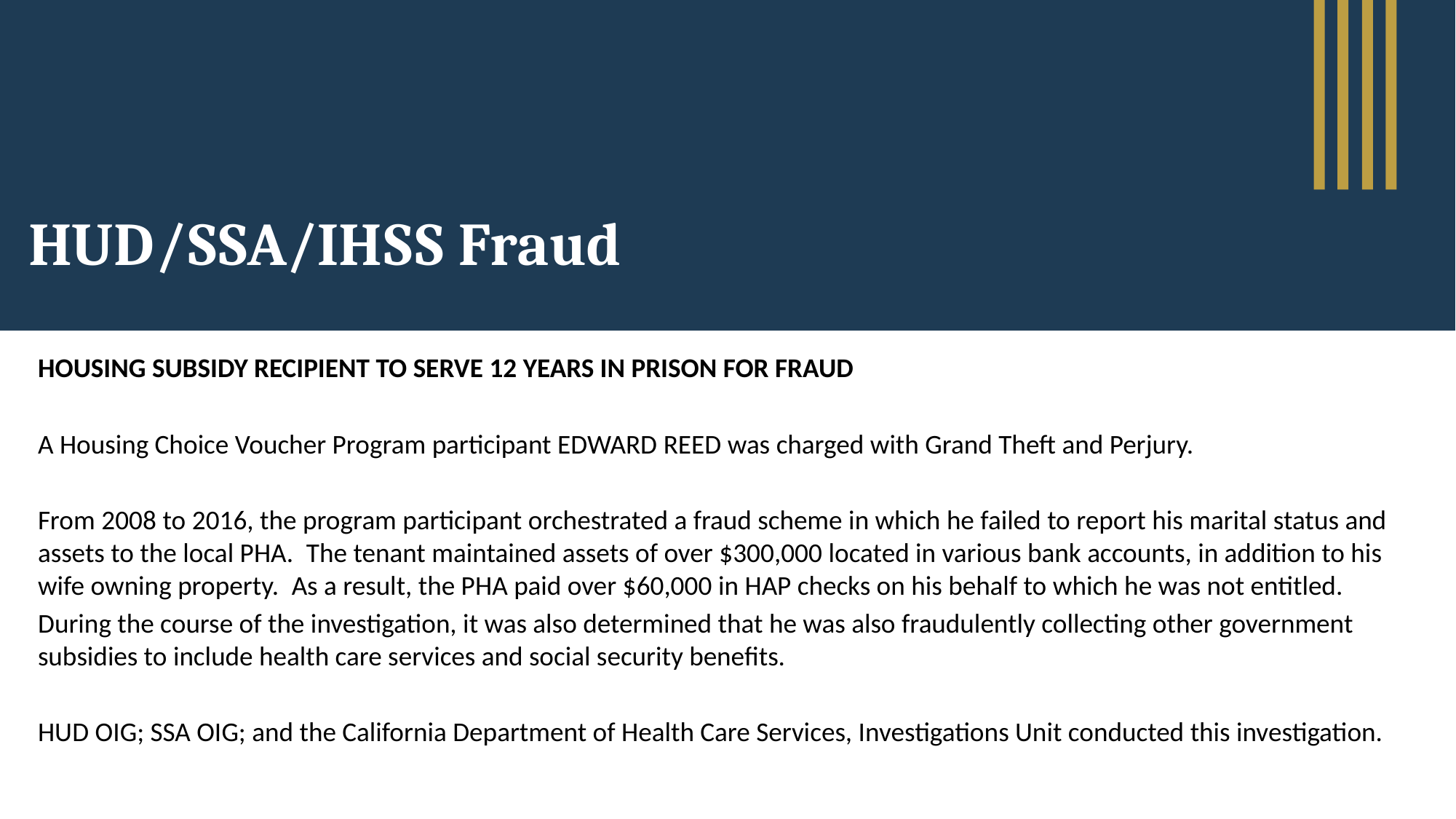

# HUD/SSA/IHSS Fraud
HOUSING SUBSIDY RECIPIENT TO SERVE 12 YEARS IN PRISON FOR FRAUD

A Housing Choice Voucher Program participant EDWARD REED was charged with Grand Theft and Perjury.

From 2008 to 2016, the program participant orchestrated a fraud scheme in which he failed to report his marital status and assets to the local PHA.  The tenant maintained assets of over $300,000 located in various bank accounts, in addition to his wife owning property.  As a result, the PHA paid over $60,000 in HAP checks on his behalf to which he was not entitled.
During the course of the investigation, it was also determined that he was also fraudulently collecting other government subsidies to include health care services and social security benefits.

HUD OIG; SSA OIG; and the California Department of Health Care Services, Investigations Unit conducted this investigation.